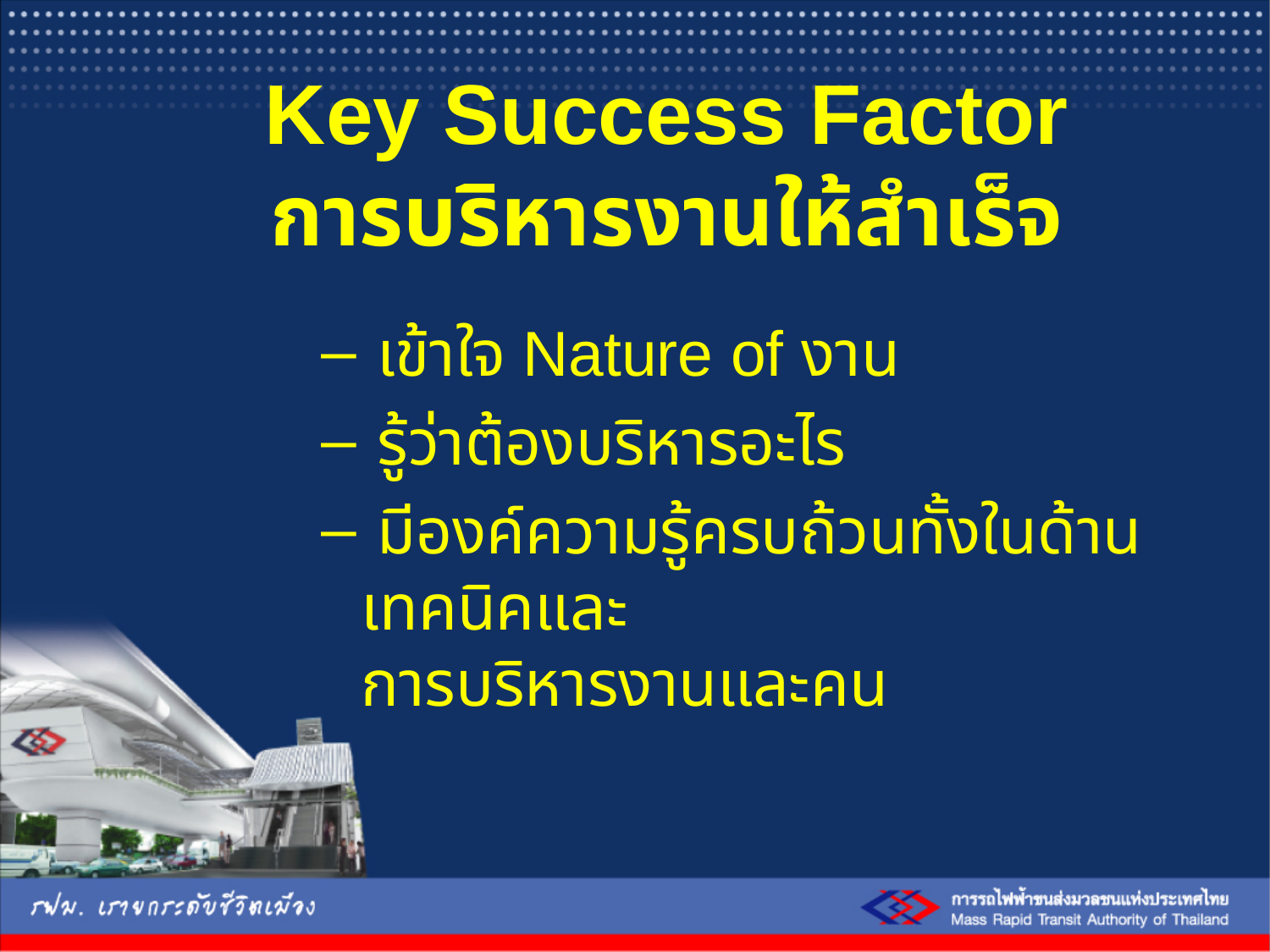

# Key Success Factor การบริหารงานให้สำเร็จ
 เข้าใจ Nature of งาน
 รู้ว่าต้องบริหารอะไร
 มีองค์ความรู้ครบถ้วนทั้งในด้านเทคนิคและ
การบริหารงานและคน